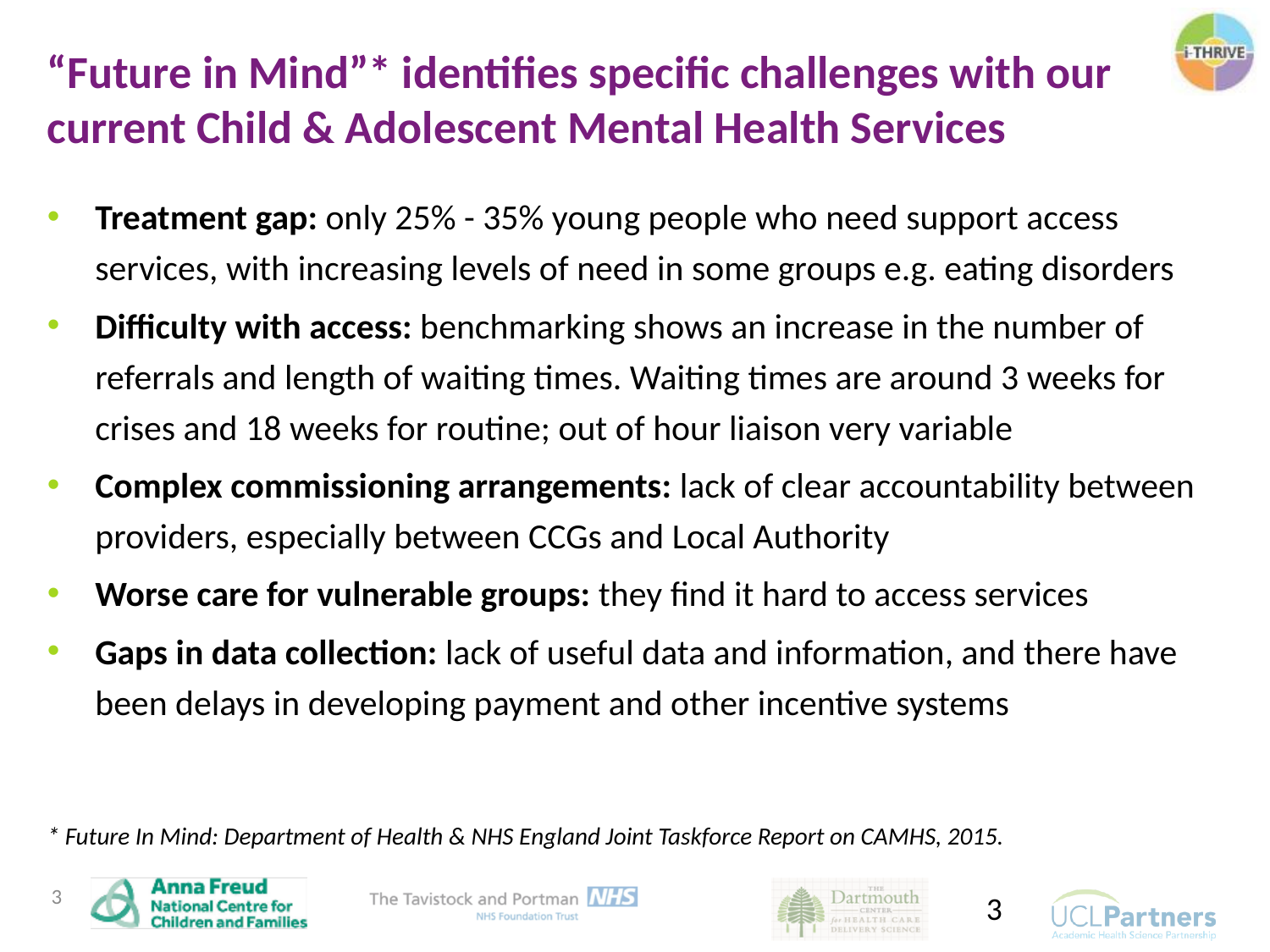

“Future in Mind”* identifies specific challenges with our current Child & Adolescent Mental Health Services
Treatment gap: only 25% - 35% young people who need support access services, with increasing levels of need in some groups e.g. eating disorders
Difficulty with access: benchmarking shows an increase in the number of referrals and length of waiting times. Waiting times are around 3 weeks for crises and 18 weeks for routine; out of hour liaison very variable
Complex commissioning arrangements: lack of clear accountability between providers, especially between CCGs and Local Authority
Worse care for vulnerable groups: they find it hard to access services
Gaps in data collection: lack of useful data and information, and there have been delays in developing payment and other incentive systems

* Future In Mind: Department of Health & NHS England Joint Taskforce Report on CAMHS, 2015.
3